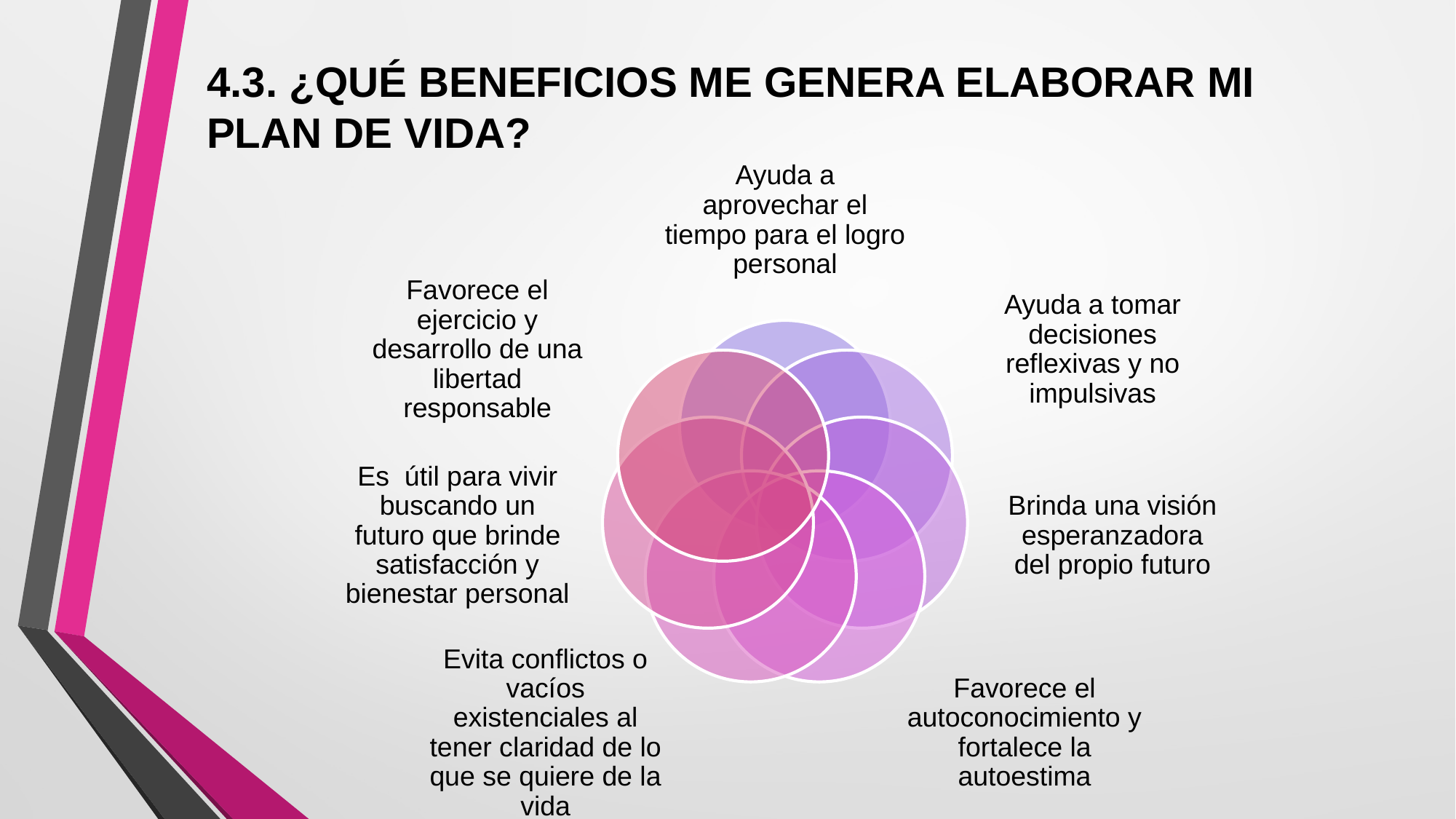

# 4.3. ¿QUÉ BENEFICIOS ME GENERA ELABORAR MI PLAN DE VIDA?
Ayuda a aprovechar el tiempo para el logro personal
Ayuda a tomar decisiones reflexivas y no impulsivas
Brinda una visión esperanzadora del propio futuro
Favorece el autoconocimiento y fortalece la autoestima
Evita conflictos o vacíos existenciales al tener claridad de lo que se quiere de la vida
Es  útil para vivir buscando un futuro que brinde satisfacción y bienestar personal
Favorece el ejercicio y desarrollo de una libertad responsable